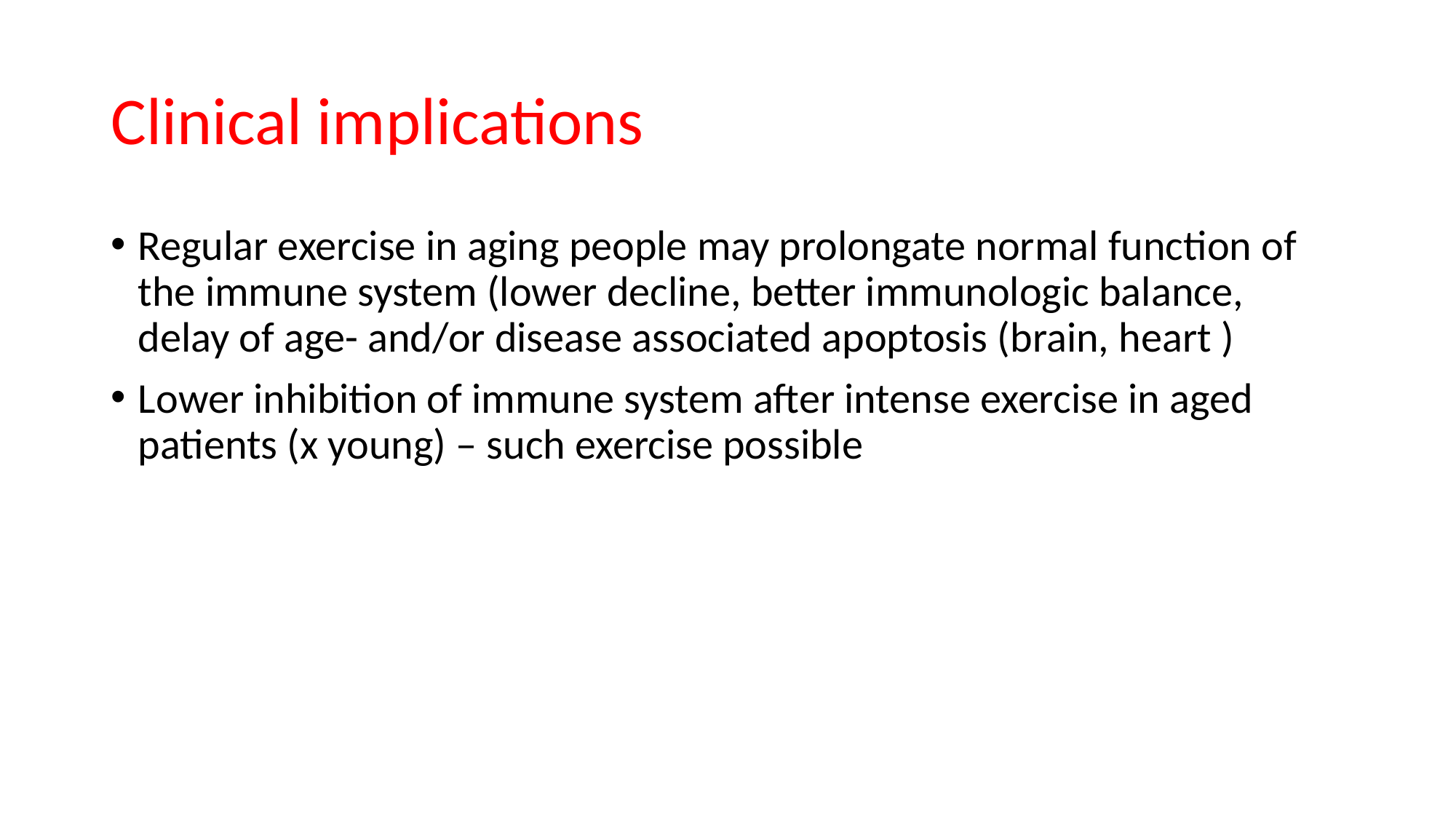

# Clinical implications
Regular exercise in aging people may prolongate normal function of the immune system (lower decline, better immunologic balance, delay of age- and/or disease associated apoptosis (brain, heart )
Lower inhibition of immune system after intense exercise in aged patients (x young) – such exercise possible